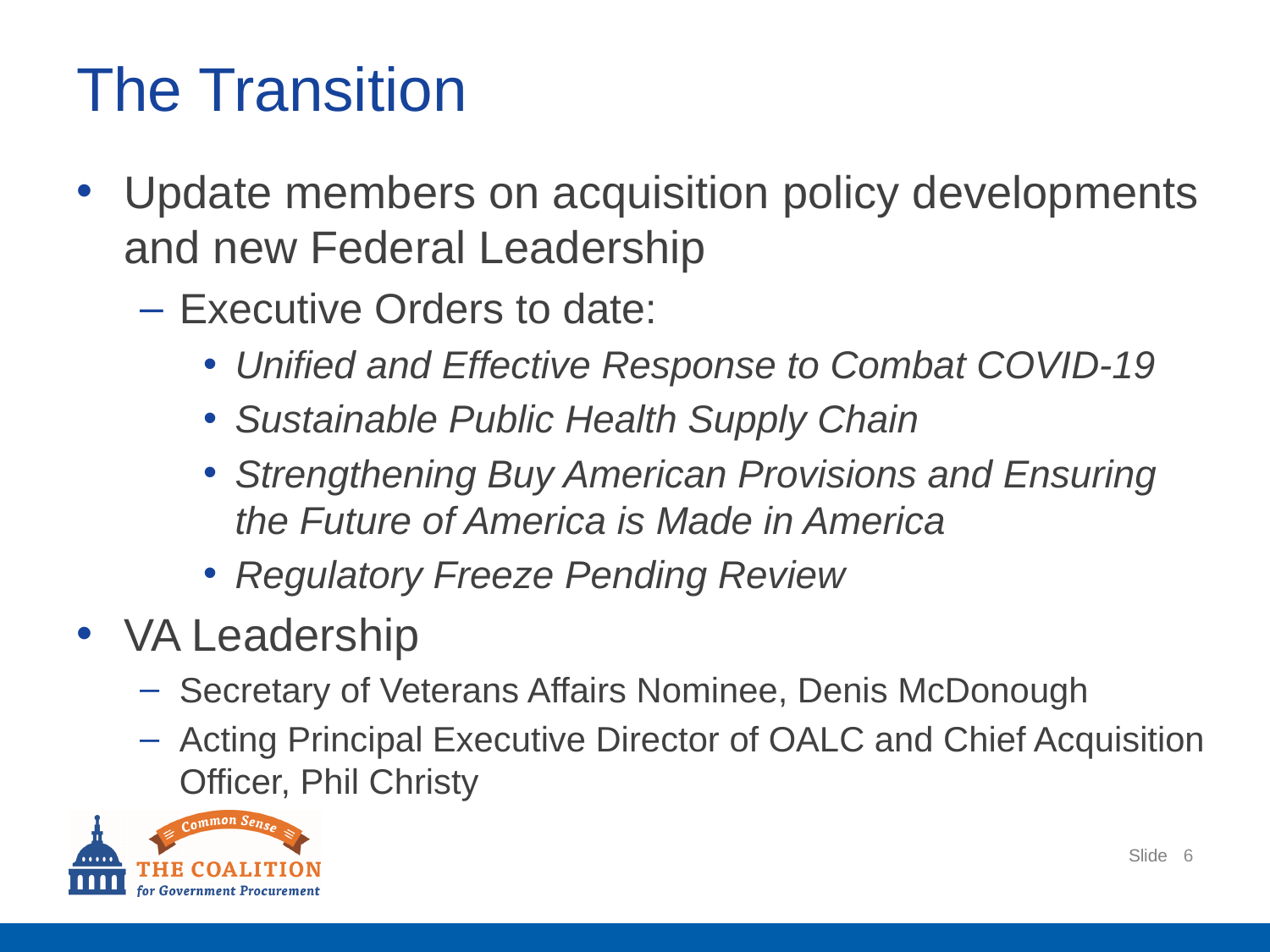

# The Transition
Update members on acquisition policy developments and new Federal Leadership
Executive Orders to date:
Unified and Effective Response to Combat COVID-19
Sustainable Public Health Supply Chain
Strengthening Buy American Provisions and Ensuring the Future of America is Made in America
Regulatory Freeze Pending Review
VA Leadership
Secretary of Veterans Affairs Nominee, Denis McDonough
Acting Principal Executive Director of OALC and Chief Acquisition Officer, Phil Christy
6